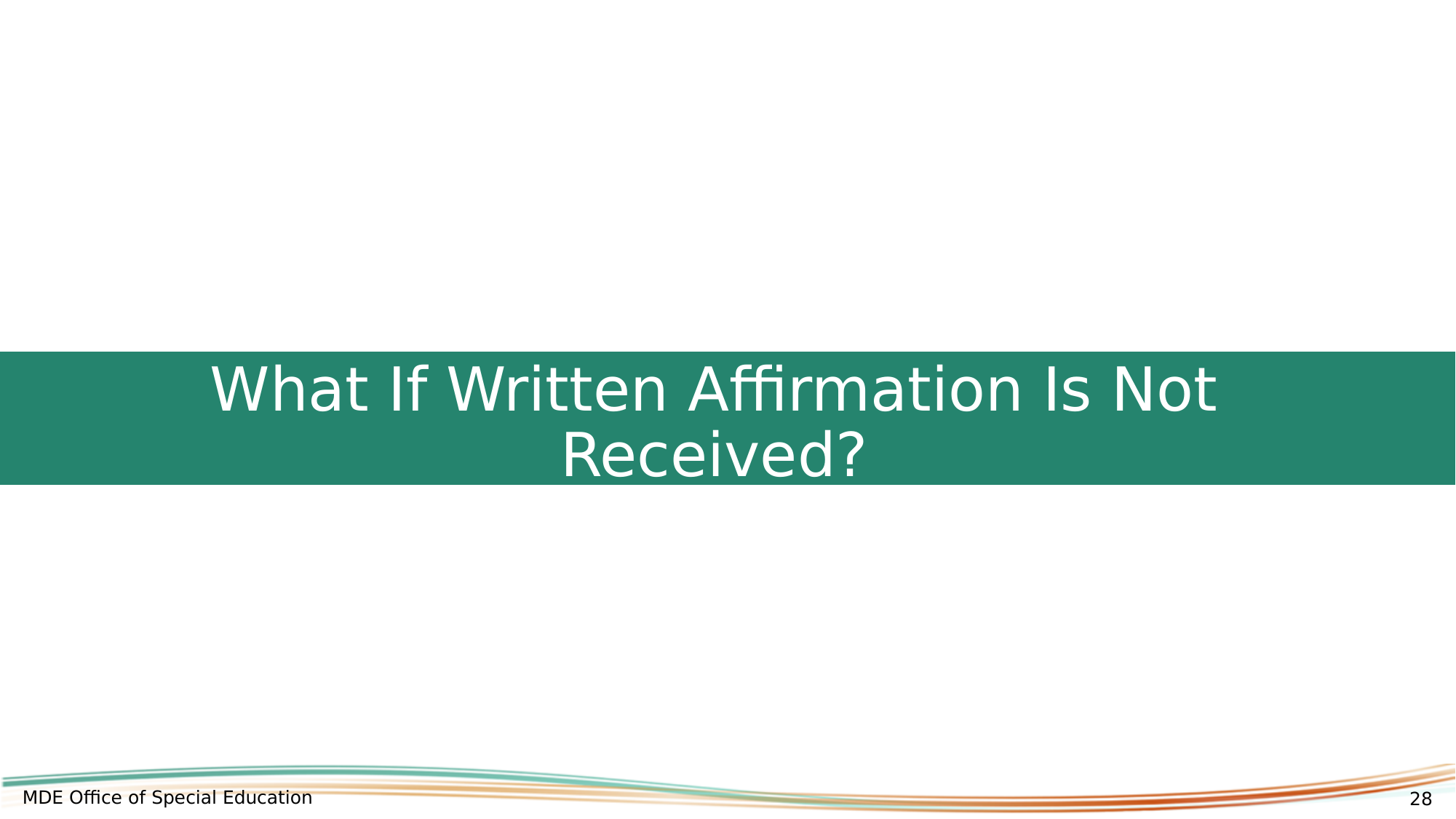

# What If Written Affirmation Is Not Received?
MDE Office of Special Education
28